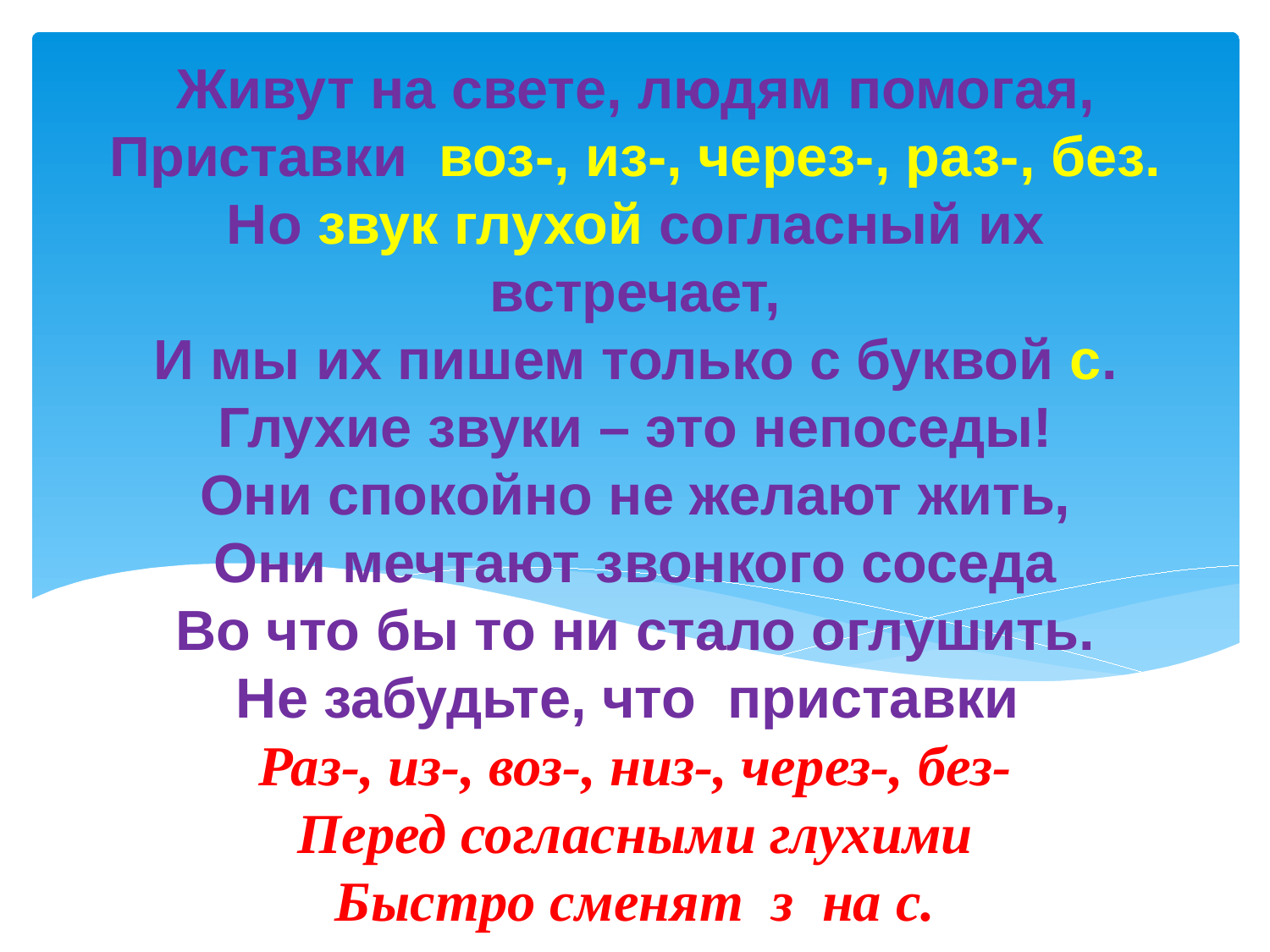

# Живут на свете, людям помогая, Приставки  воз-, из-, через-, раз-, без. Но звук глухой согласный их встречает, И мы их пишем только с буквой с. Глухие звуки – это непоседы! Они спокойно не желают жить, Они мечтают звонкого соседа Во что бы то ни стало оглушить. Не забудьте, что  приставки Раз-, из-, воз-, низ-, через-, без- Перед согласными глухими Быстро сменят  з  на с.